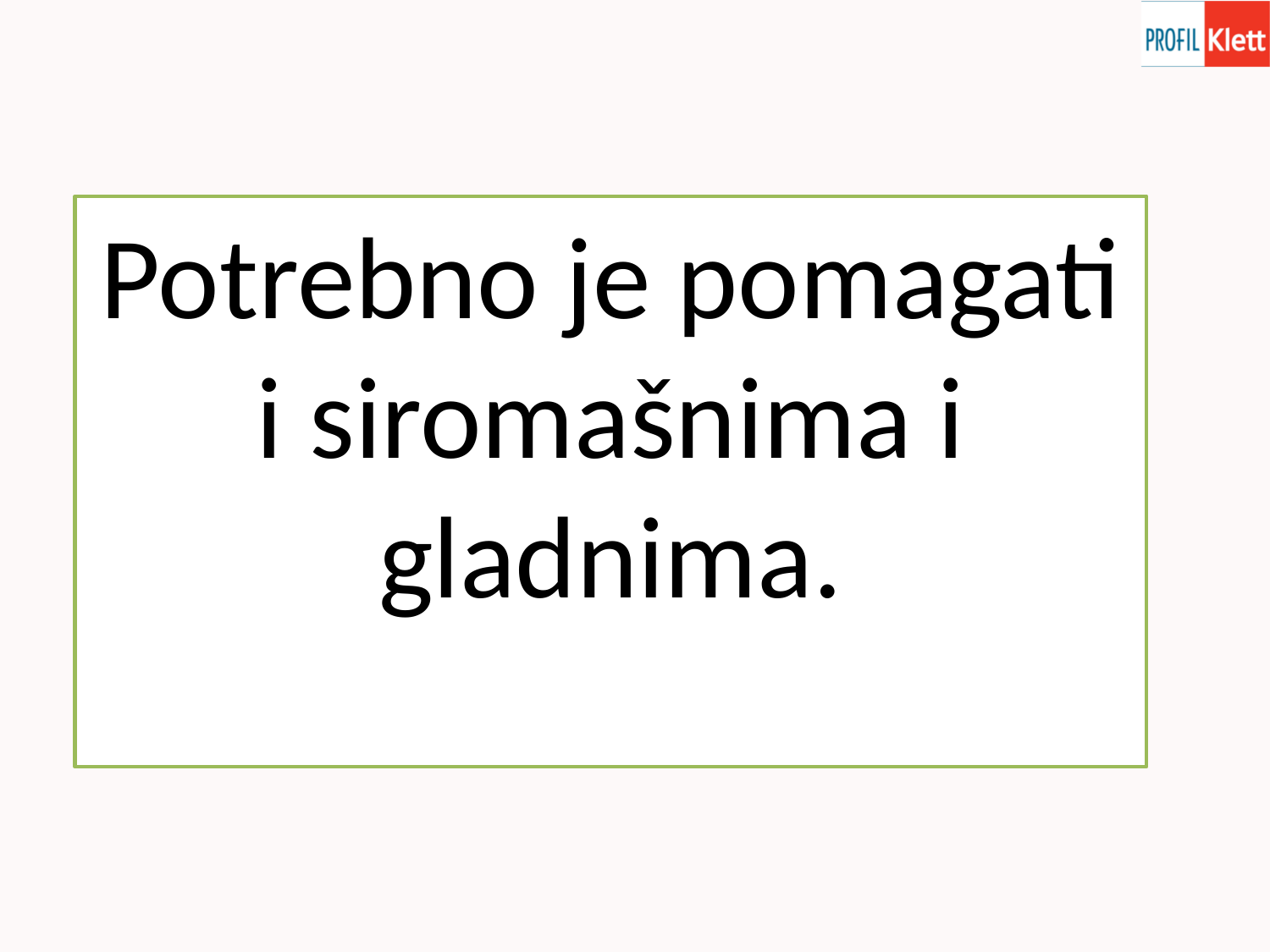

Potrebno je pomagati i siromašnima i gladnima.